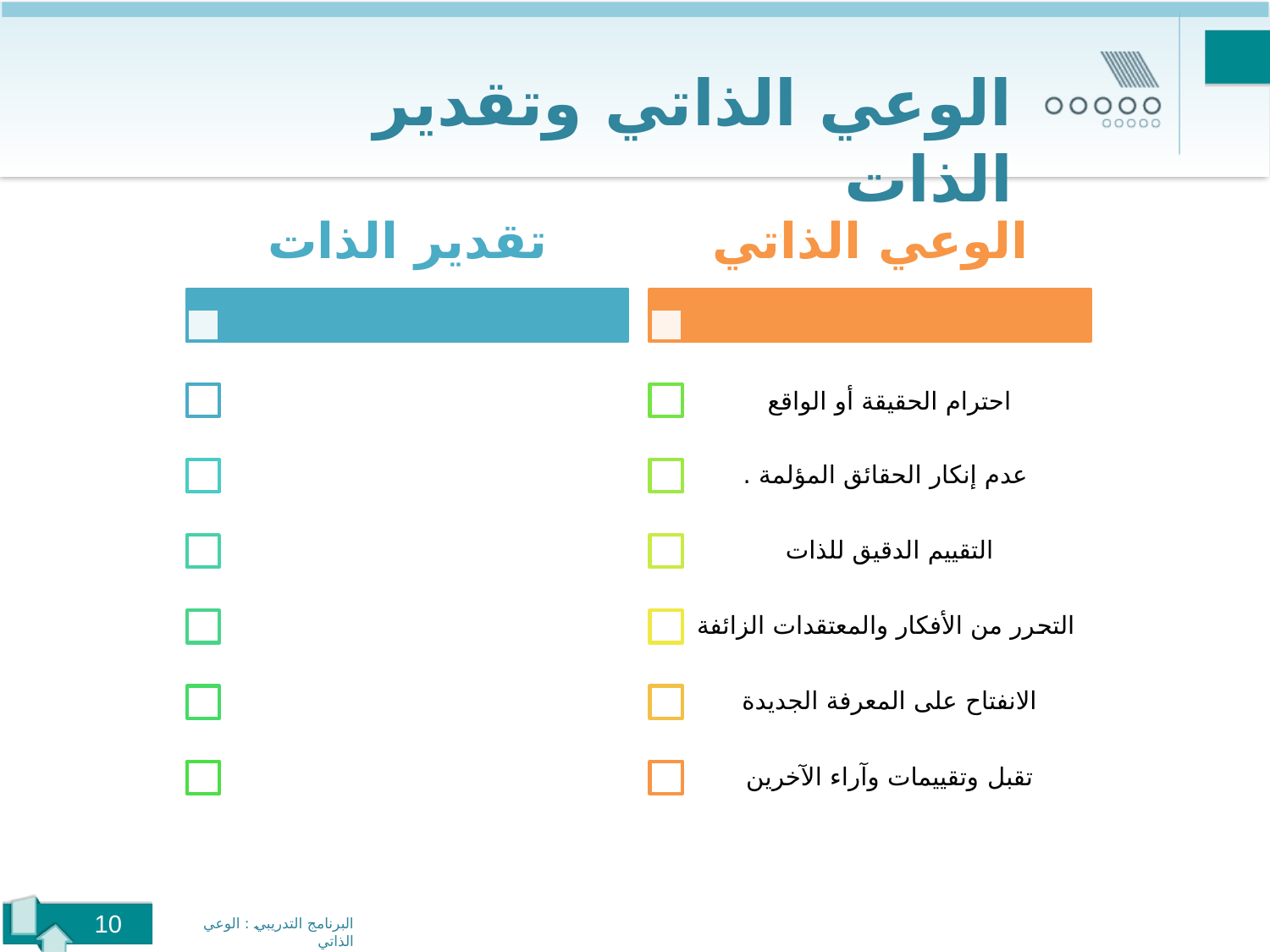

الوعي الذاتي وتقدير الذات
تقدير الذات

الوعي الذاتي
احترام الحقيقة أو الواقع
عدم إنكار الحقائق المؤلمة .
التقييم الدقيق للذات
التحرر من الأفكار والمعتقدات الزائفة
الانفتاح على المعرفة الجديدة
تقبل وتقييمات وآراء الآخرين